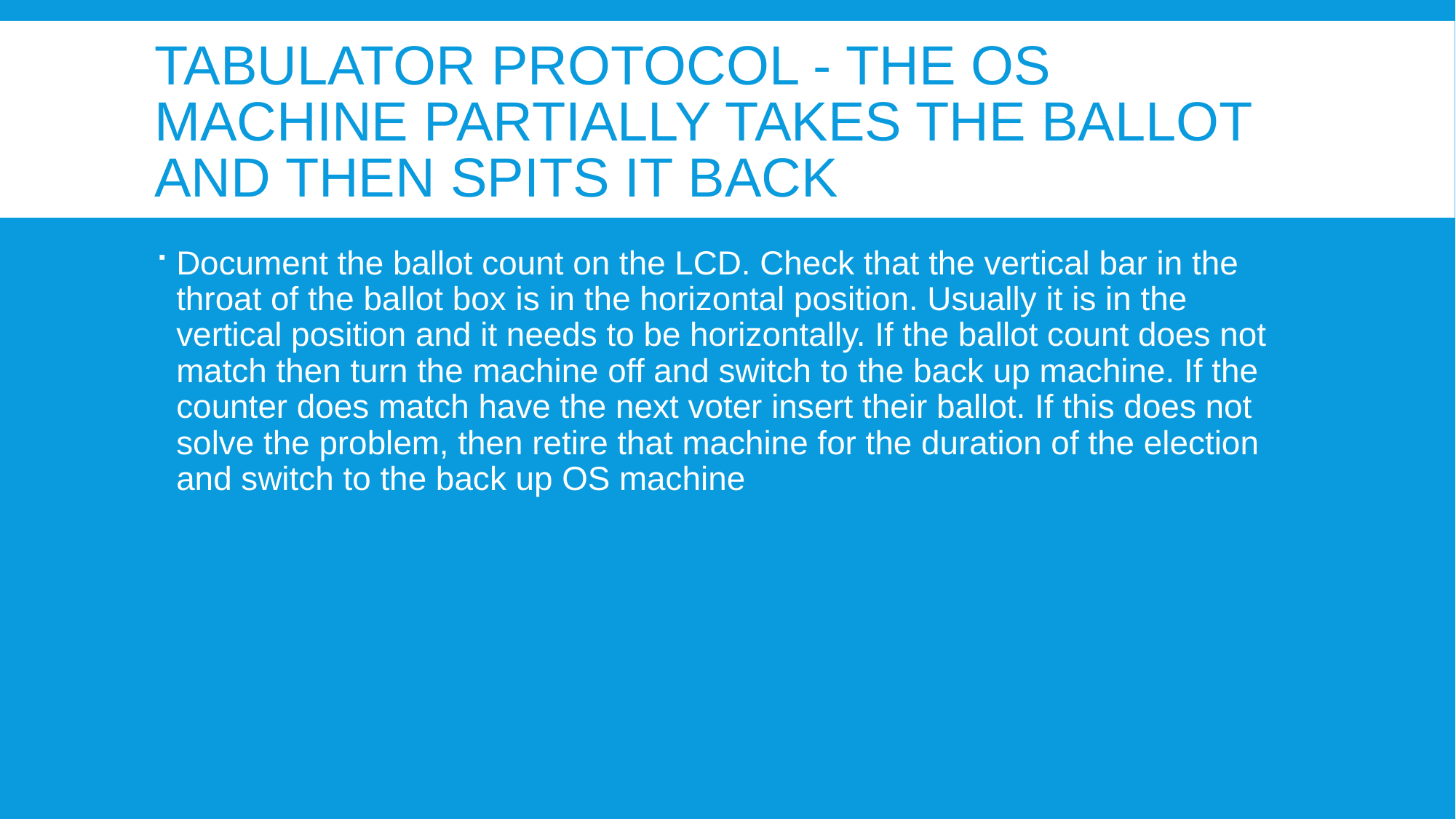

# Tabulator protocol - the OS machine partially takes the ballot and then spits it back
Document the ballot count on the LCD. Check that the vertical bar in the throat of the ballot box is in the horizontal position. Usually it is in the vertical position and it needs to be horizontally. If the ballot count does not match then turn the machine off and switch to the back up machine. If the counter does match have the next voter insert their ballot. If this does not solve the problem, then retire that machine for the duration of the election and switch to the back up OS machine